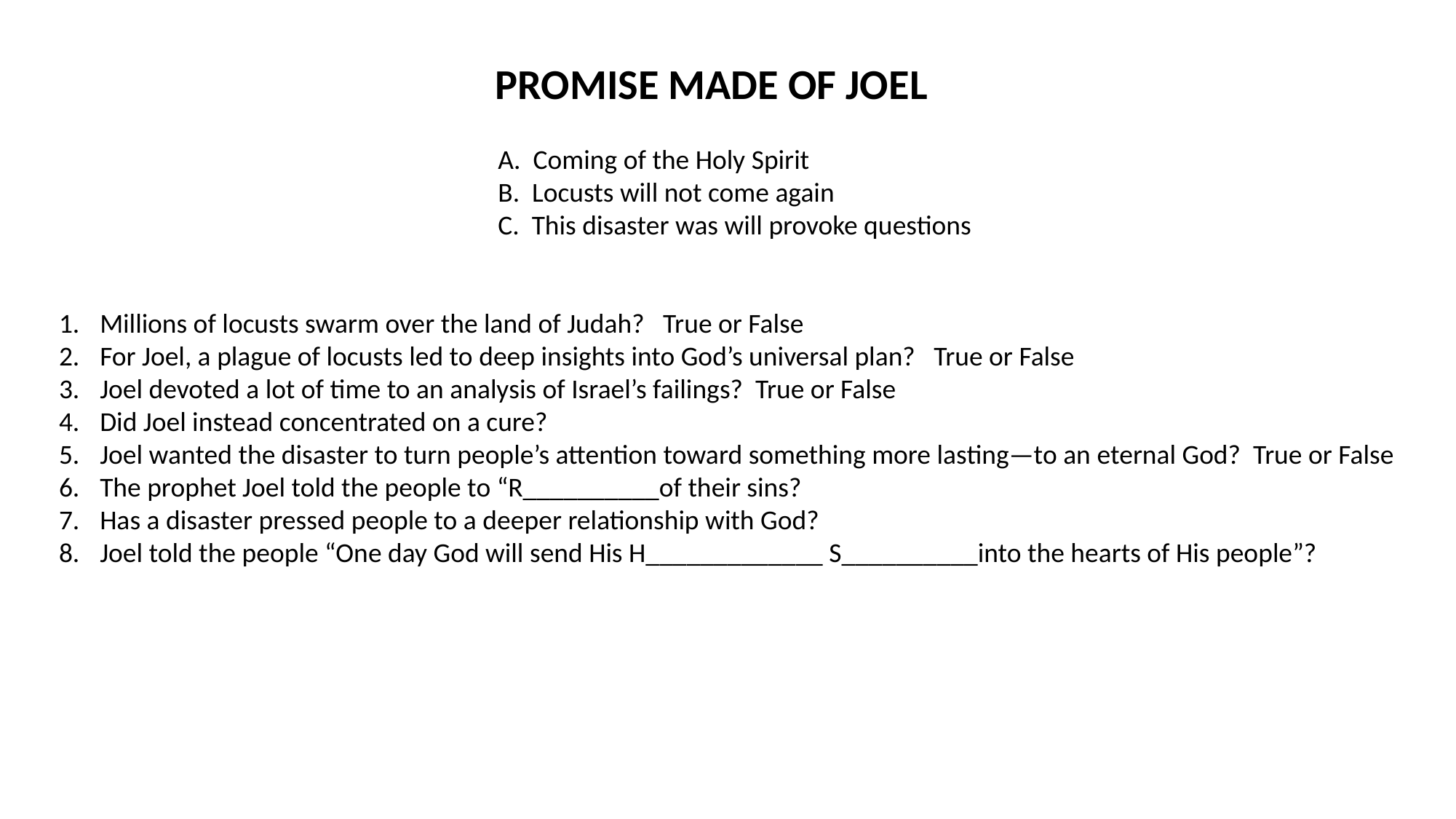

PROMISE MADE OF JOEL
                                                                       A.  Coming of the Holy Spirit
                                                                       B.  Locusts will not come again
                                                                       C.  This disaster was will provoke questions

Millions of locusts swarm over the land of Judah?   True or False
For Joel, a plague of locusts led to deep insights into God’s universal plan?   True or False
Joel devoted a lot of time to an analysis of Israel’s failings?  True or False
Did Joel instead concentrated on a cure?
Joel wanted the disaster to turn people’s attention toward something more lasting—to an eternal God?  True or False
The prophet Joel told the people to “R__________of their sins?
Has a disaster pressed people to a deeper relationship with God?
Joel told the people “One day God will send His H_____________ S__________into the hearts of His people”?